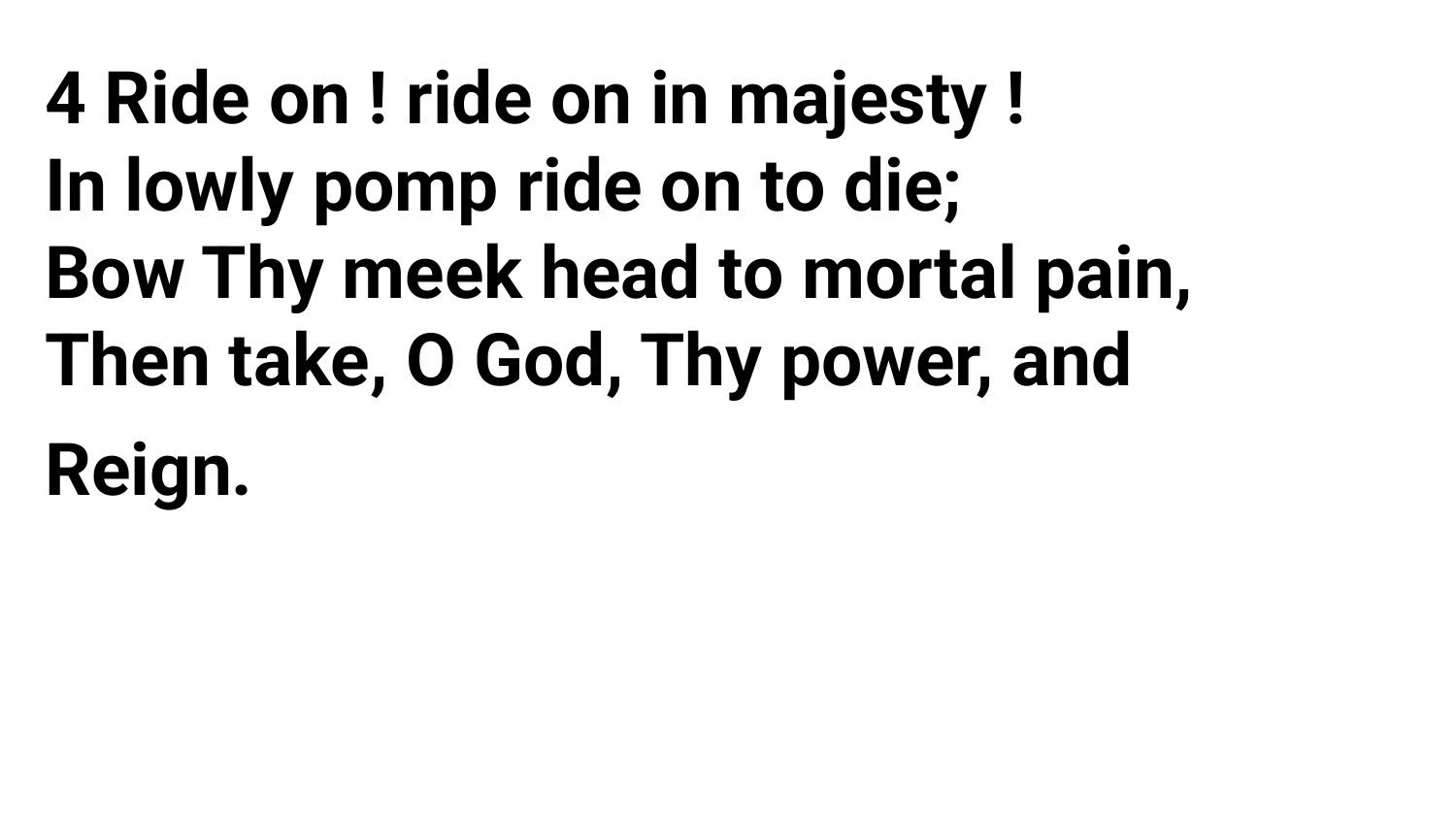

4 Ride on ! ride on in majesty !
In lowly pomp ride on to die;
Bow Thy meek head to mortal pain,
Then take, O God, Thy power, and
Reign.